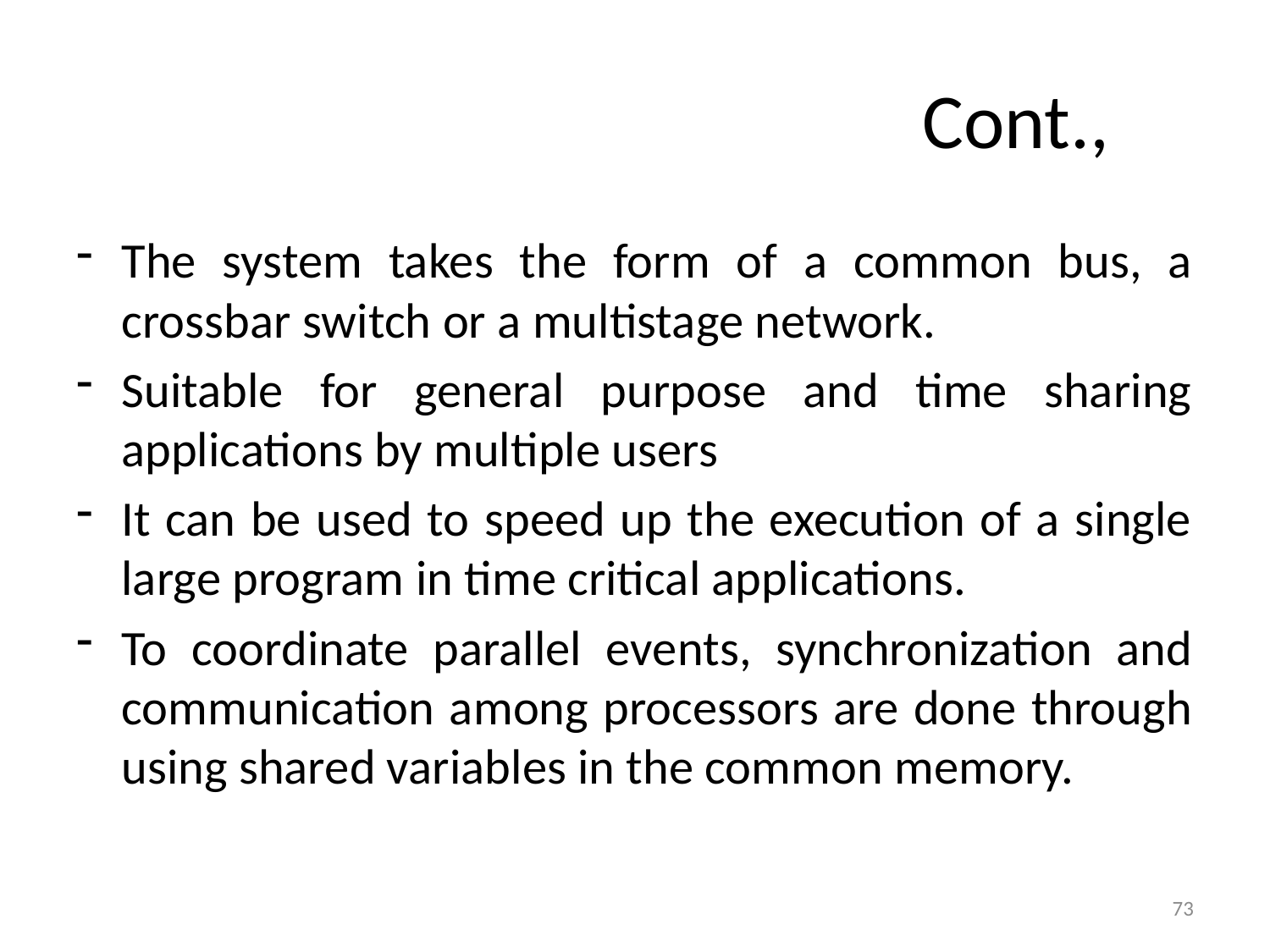

# Cont.,
The system takes the form of a common bus, a crossbar switch or a multistage network.
Suitable for general purpose and time sharing applications by multiple users
It can be used to speed up the execution of a single large program in time critical applications.
To coordinate parallel events, synchronization and communication among processors are done through using shared variables in the common memory.
73